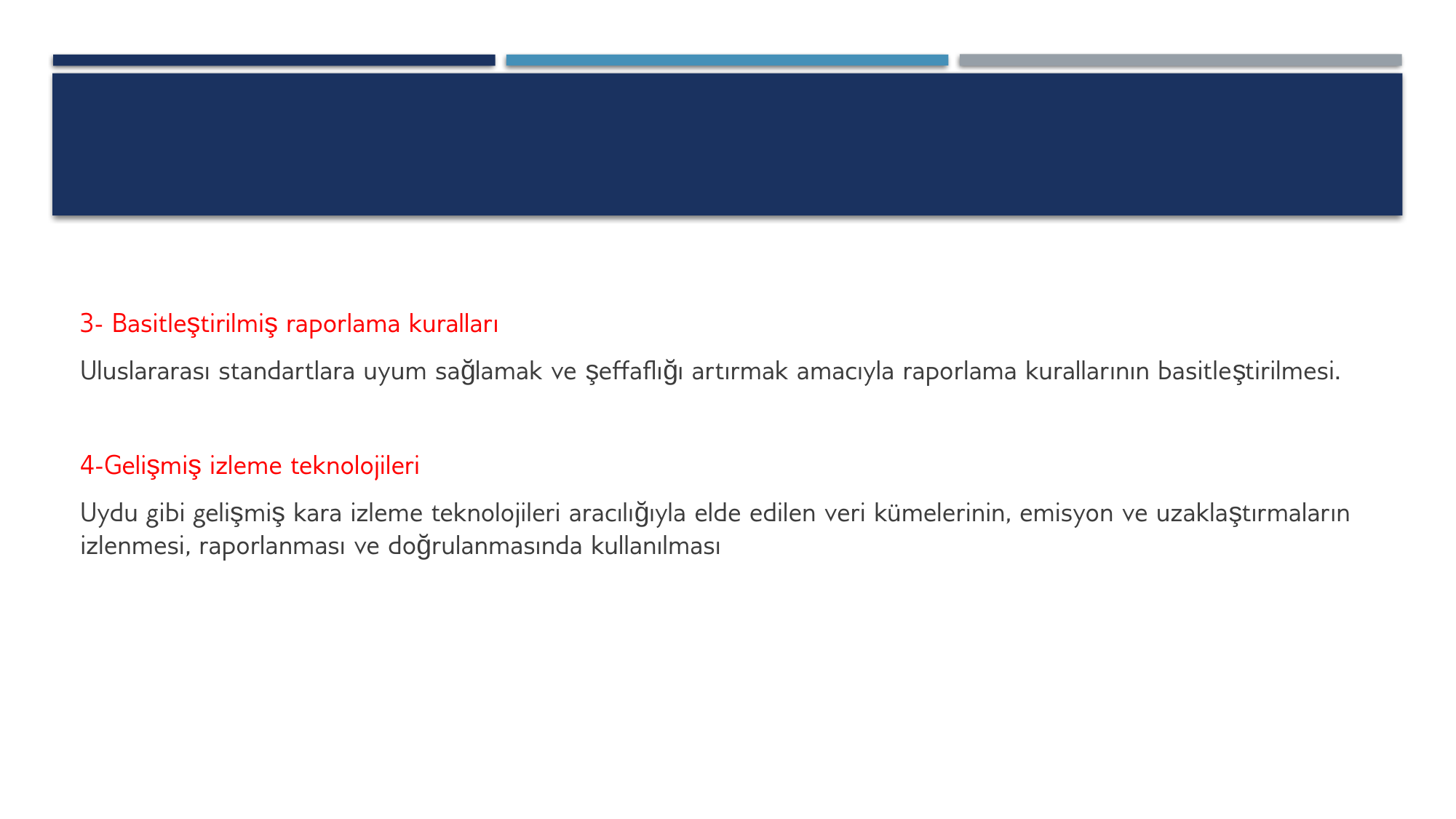

#
3- Basitleştirilmiş raporlama kuralları
Uluslararası standartlara uyum sağlamak ve şeffaflığı artırmak amacıyla raporlama kurallarının basitleştirilmesi.

4-Gelişmiş izleme teknolojileri
Uydu gibi gelişmiş kara izleme teknolojileri aracılığıyla elde edilen veri kümelerinin, emisyon ve uzaklaştırmaların izlenmesi, raporlanması ve doğrulanmasında kullanılması